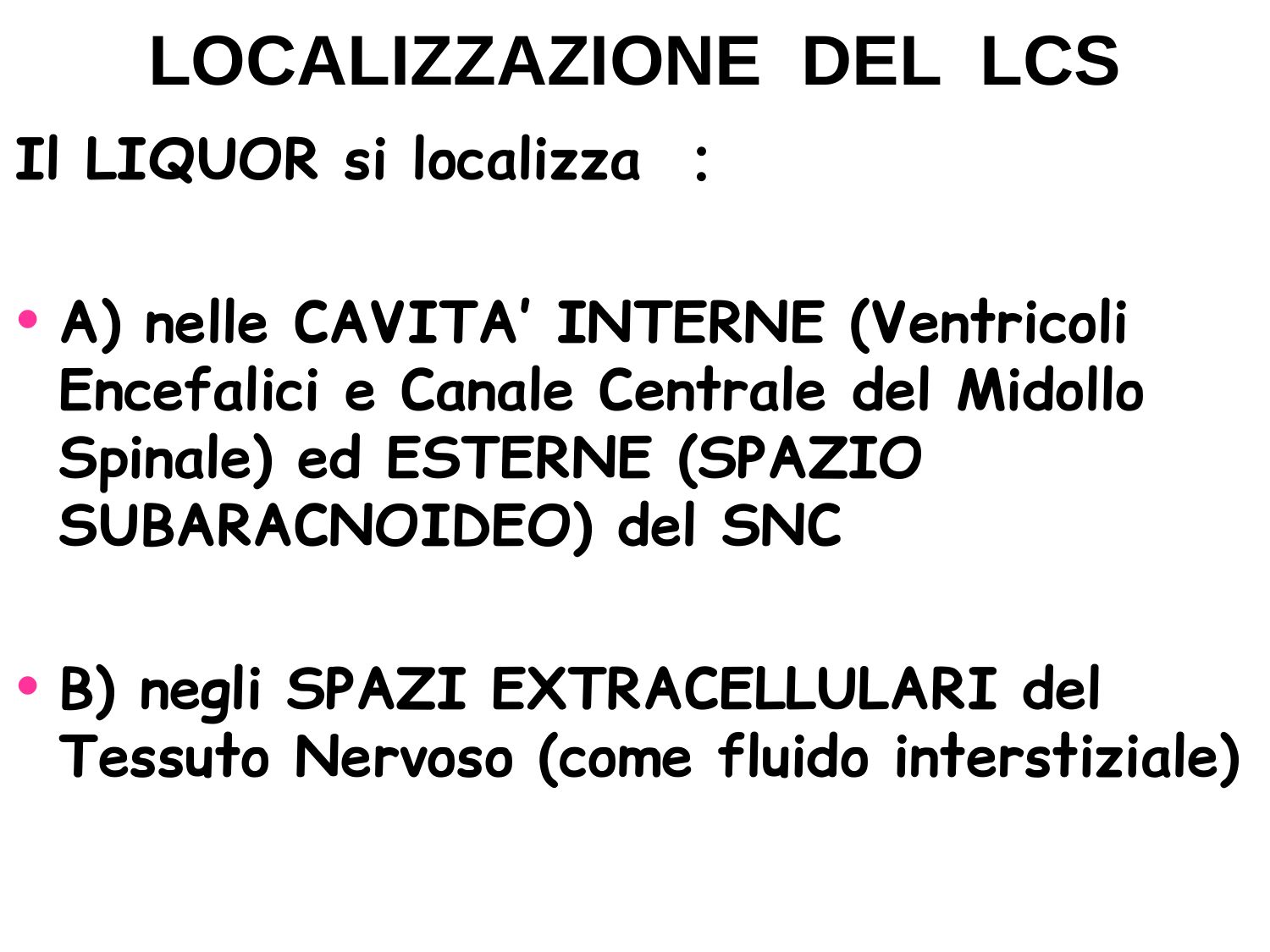

LOCALIZZAZIONE  DEL  LCS
Il LIQUOR si localizza  :

A) nelle CAVITA’ INTERNE (Ventricoli Encefalici e Canale Centrale del Midollo Spinale) ed ESTERNE (SPAZIO SUBARACNOIDEO) del SNC

B) negli SPAZI EXTRACELLULARI del Tessuto Nervoso (come fluido interstiziale)